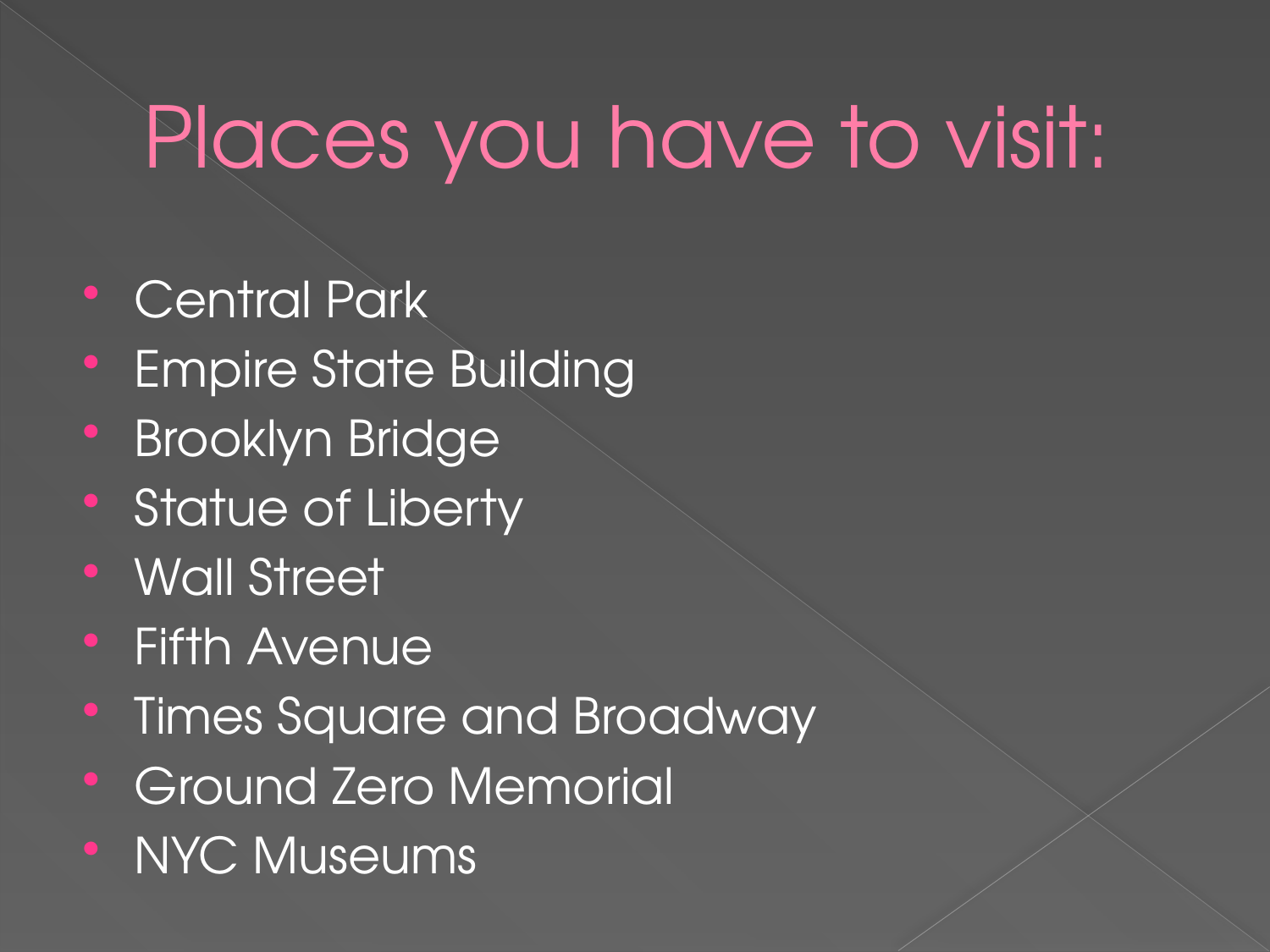

# Places you have to visit:
Central Park
Empire State Building
Brooklyn Bridge
Statue of Liberty
Wall Street
Fifth Avenue
Times Square and Broadway
Ground Zero Memorial
NYC Museums